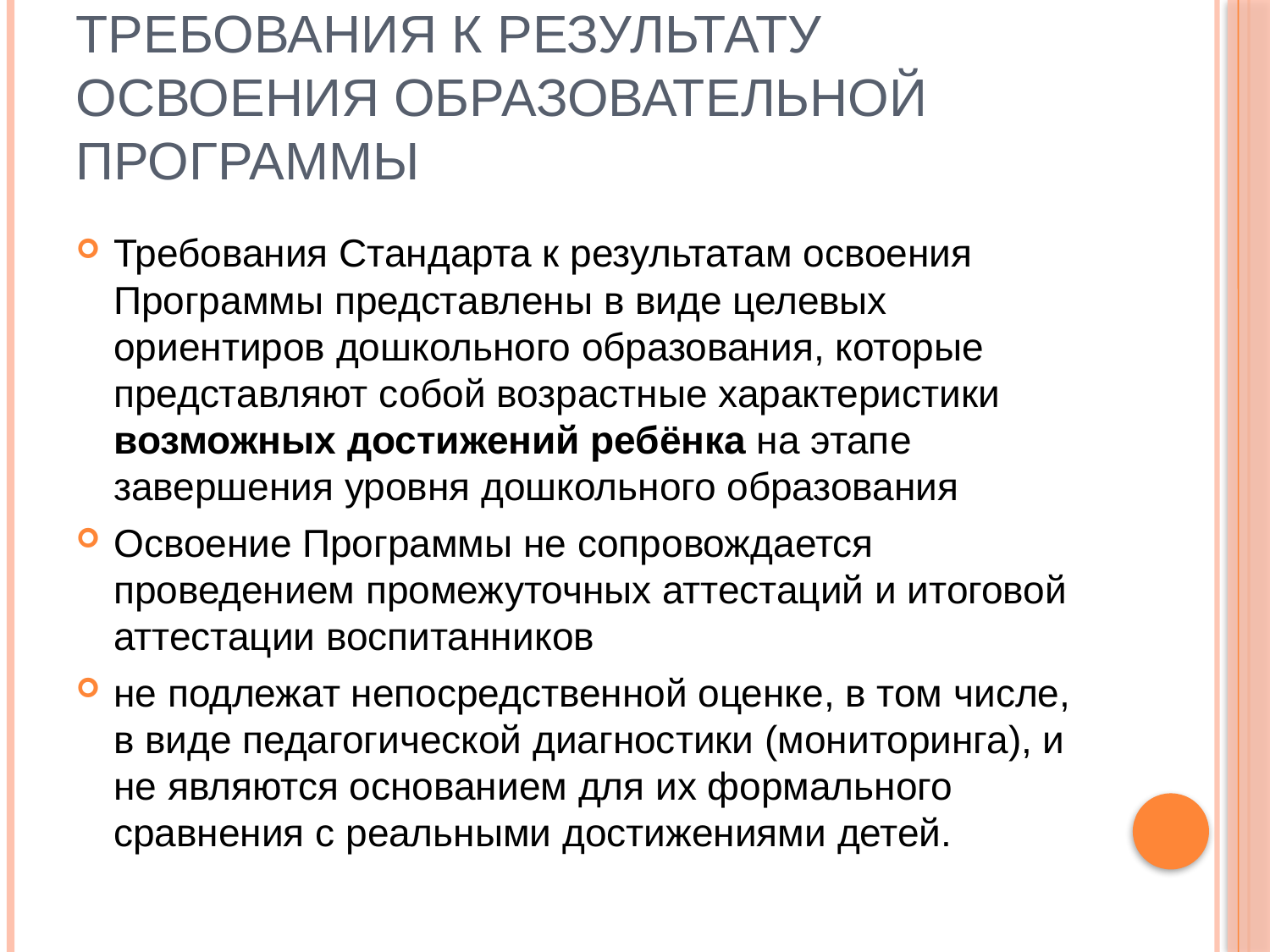

# Требования к результату освоения образовательной программы
Требования Стандарта к результатам освоения Программы представлены в виде целевых ориентиров дошкольного образования, которые представляют собой возрастные характеристики возможных достижений ребёнка на этапе завершения уровня дошкольного образования
Освоение Программы не сопровождается проведением промежуточных аттестаций и итоговой аттестации воспитанников
не подлежат непосредственной оценке, в том числе, в виде педагогической диагностики (мониторинга), и не являются основанием для их формального сравнения с реальными достижениями детей.